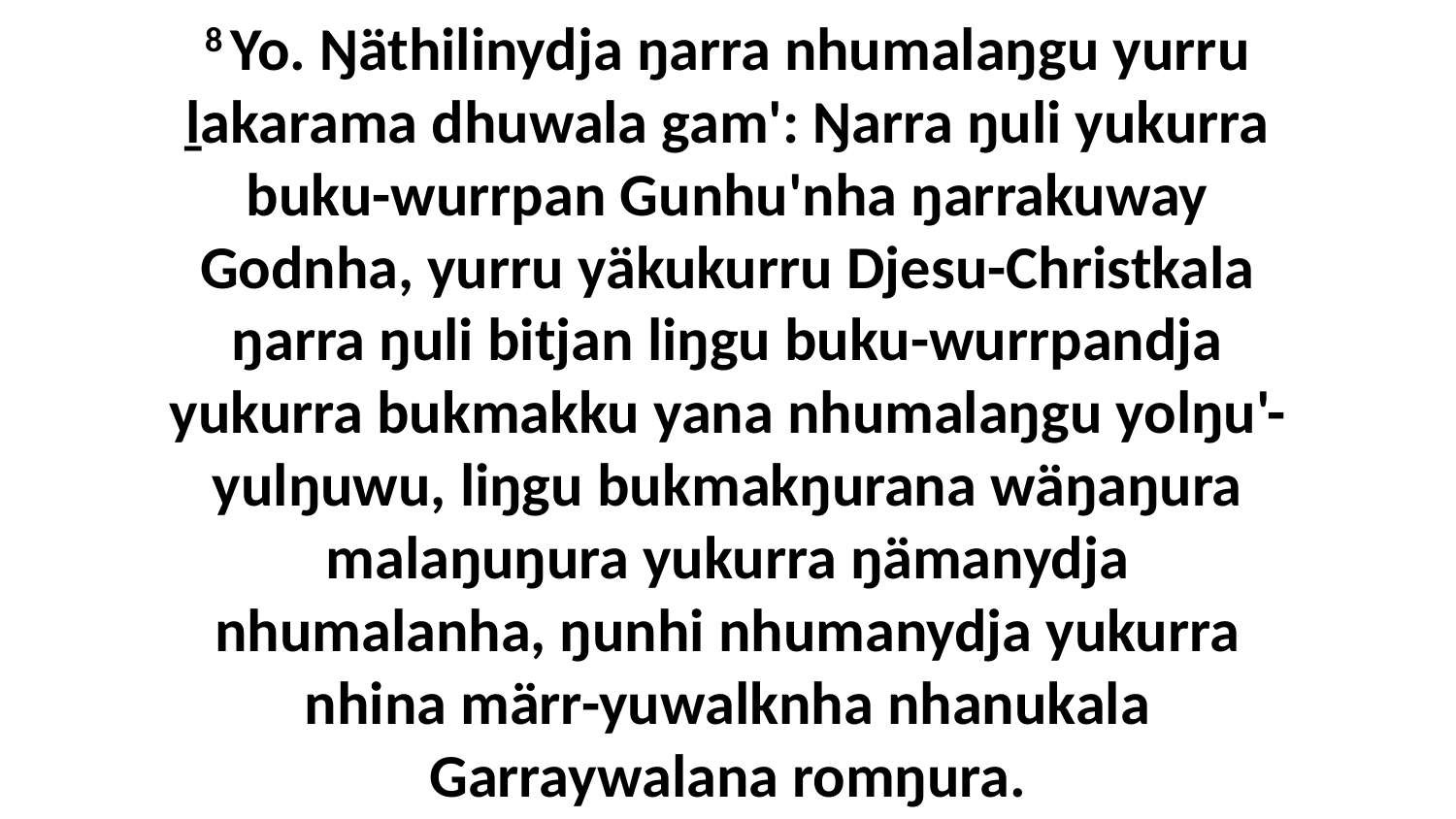

8 Yo. Ŋäthilinydja ŋarra nhumalaŋgu yurru ḻakarama dhuwala gam': Ŋarra ŋuli yukurra buku-wurrpan Gunhu'nha ŋarrakuway Godnha, yurru yäkukurru Djesu-Christkala ŋarra ŋuli bitjan liŋgu buku-wurrpandja yukurra bukmakku yana nhumalaŋgu yolŋu'-yulŋuwu, liŋgu bukmakŋurana wäŋaŋura malaŋuŋura yukurra ŋämanydja nhumalanha, ŋunhi nhumanydja yukurra nhina märr-yuwalknha nhanukala Garraywalana romŋura.